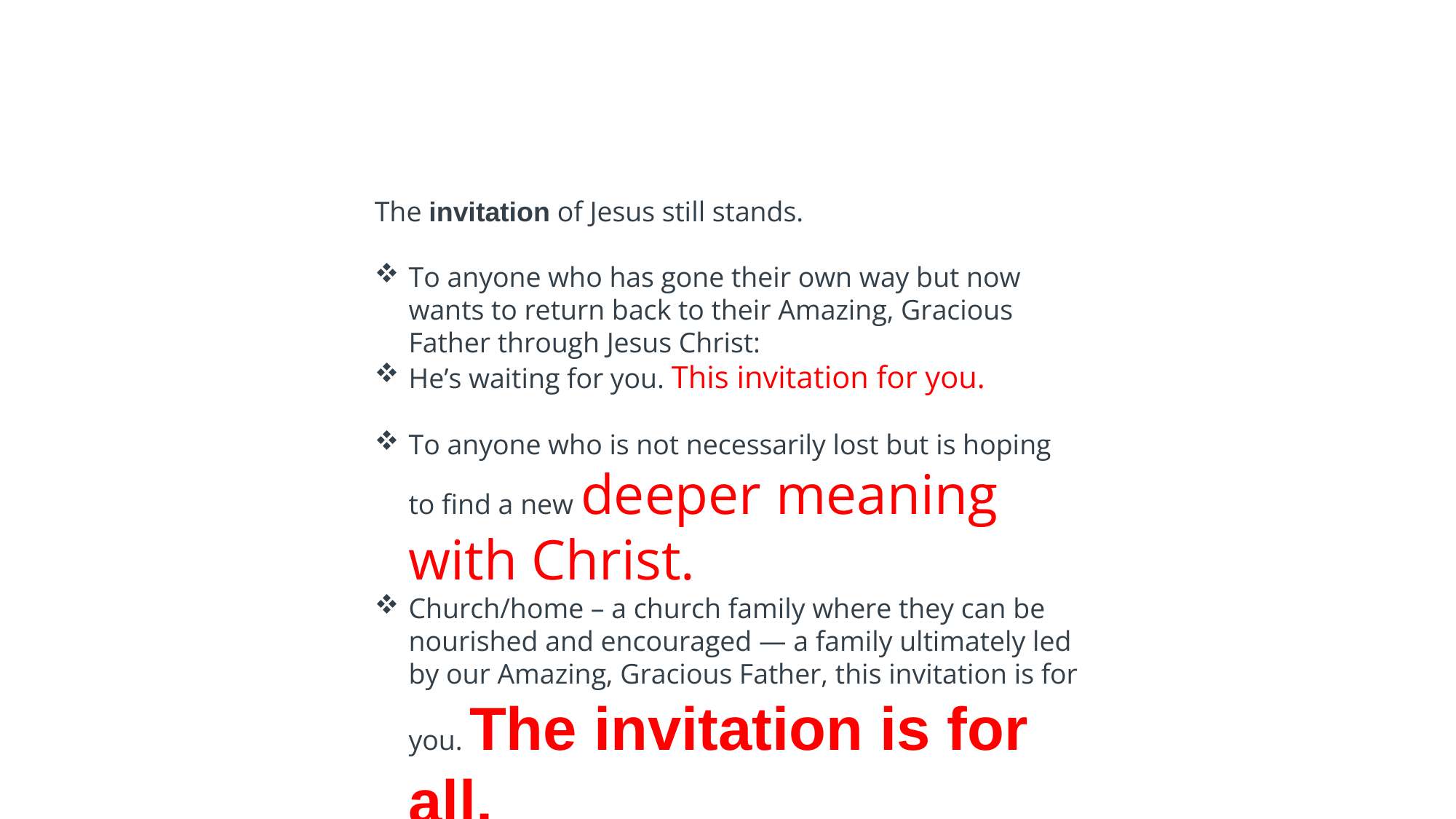

The invitation of Jesus still stands.

To anyone who has gone their own way but now wants to return back to their Amazing, Gracious Father through Jesus Christ:
He’s waiting for you. This invitation for you.

To anyone who is not necessarily lost but is hoping to find a new deeper meaning with Christ.
Church/home – a church family where they can be nourished and encouraged — a family ultimately led by our Amazing, Gracious Father, this invitation is for you. The invitation is for all.